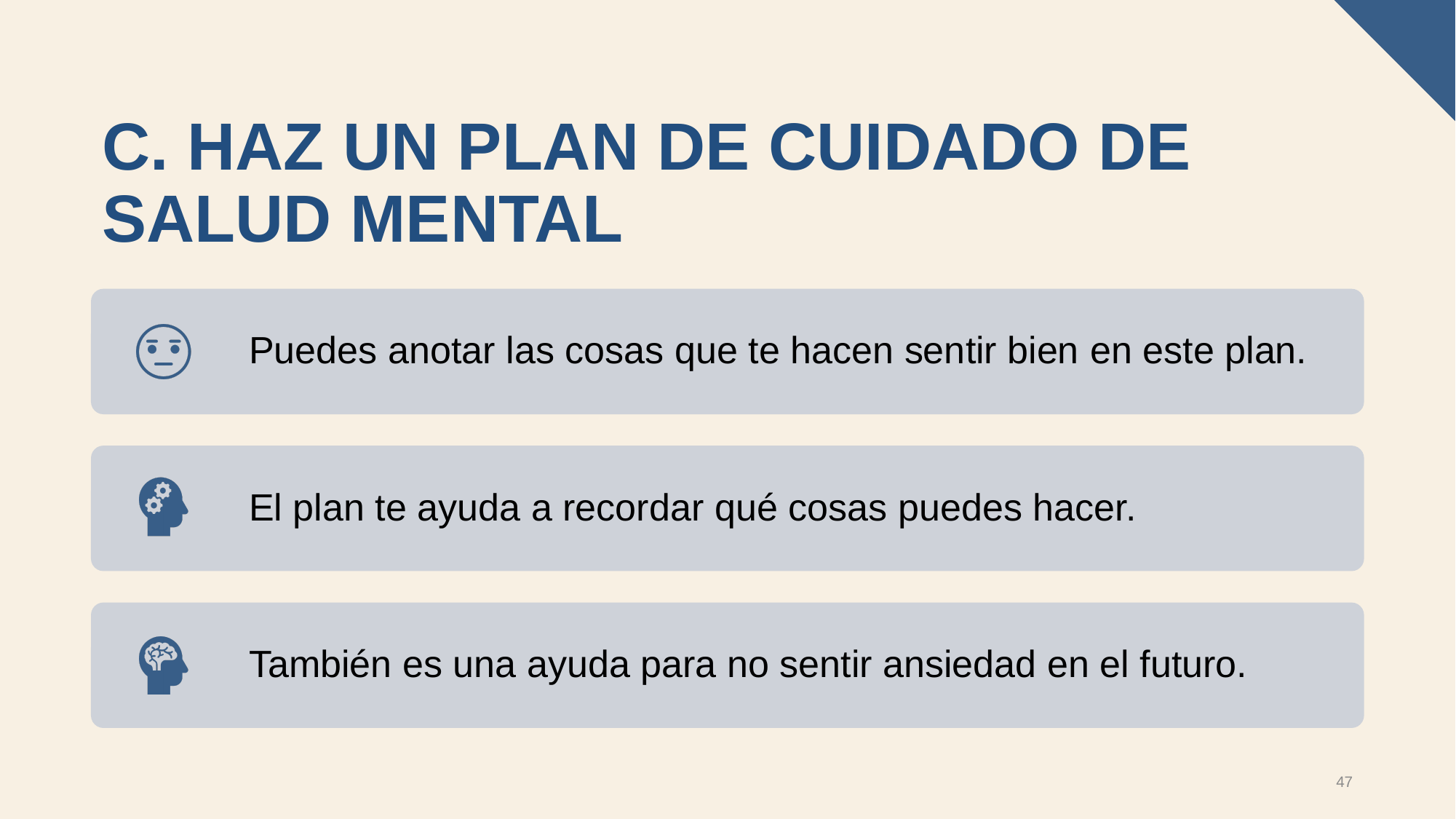

# c. HAZ un plan de cuidado de salud mental
Puedes anotar las cosas que te hacen sentir bien en este plan.
El plan te ayuda a recordar qué cosas puedes hacer.
También es una ayuda para no sentir ansiedad en el futuro.
47